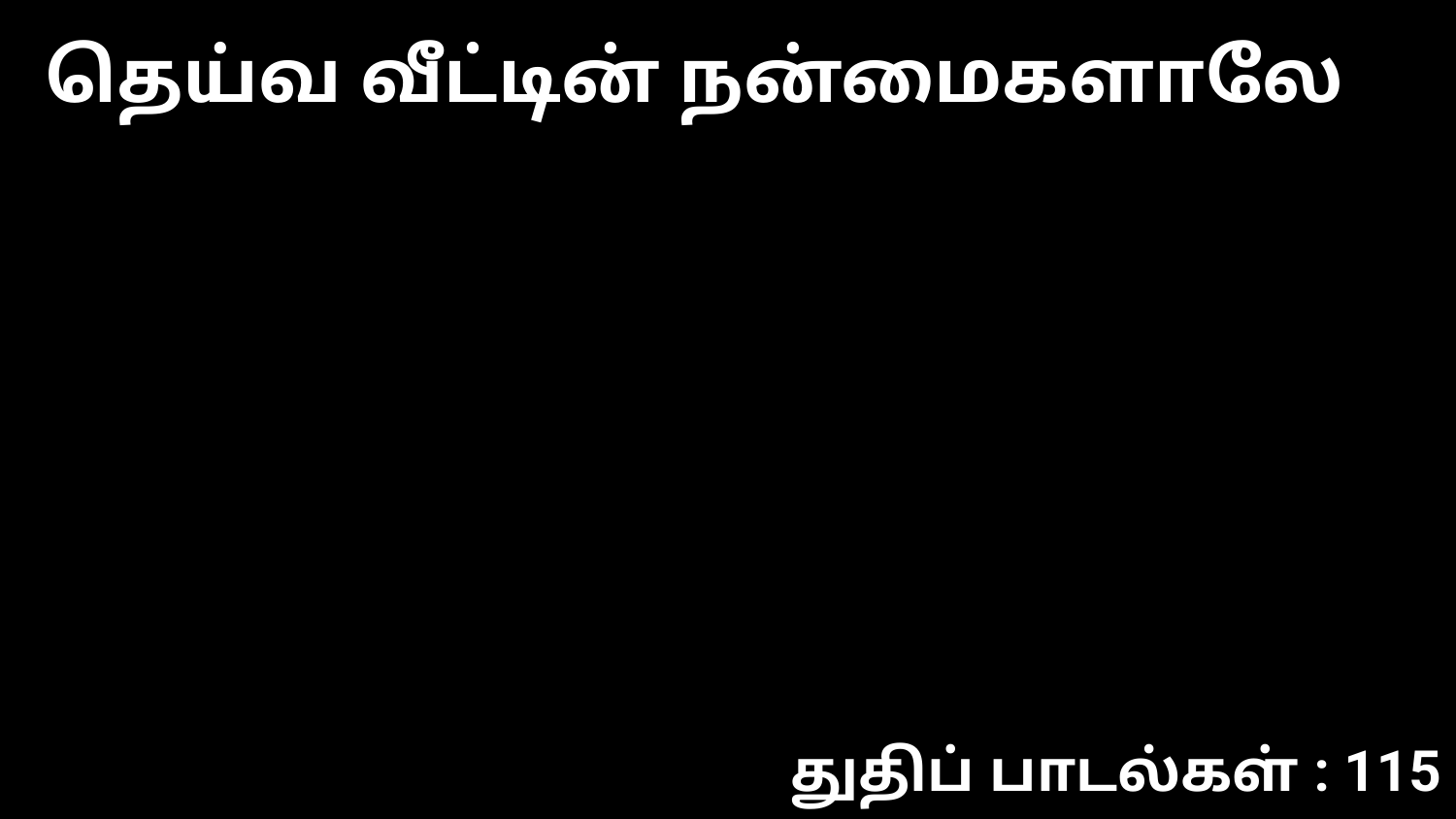

தெய்வ வீட்டின் நன்மைகளாலே
துதிப் பாடல்கள் : 115